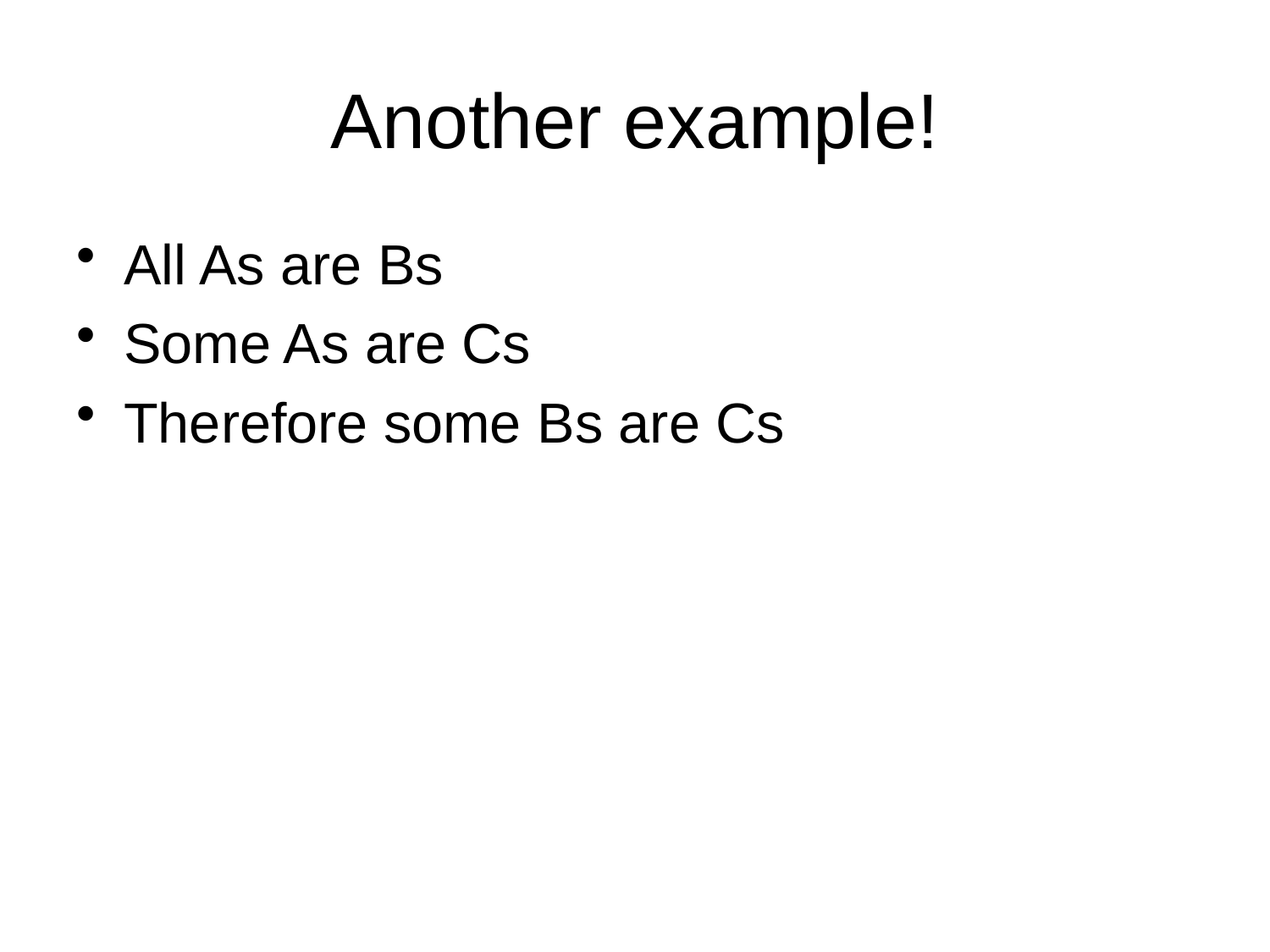

# Another example!
All As are Bs
Some As are Cs
Therefore some Bs are Cs